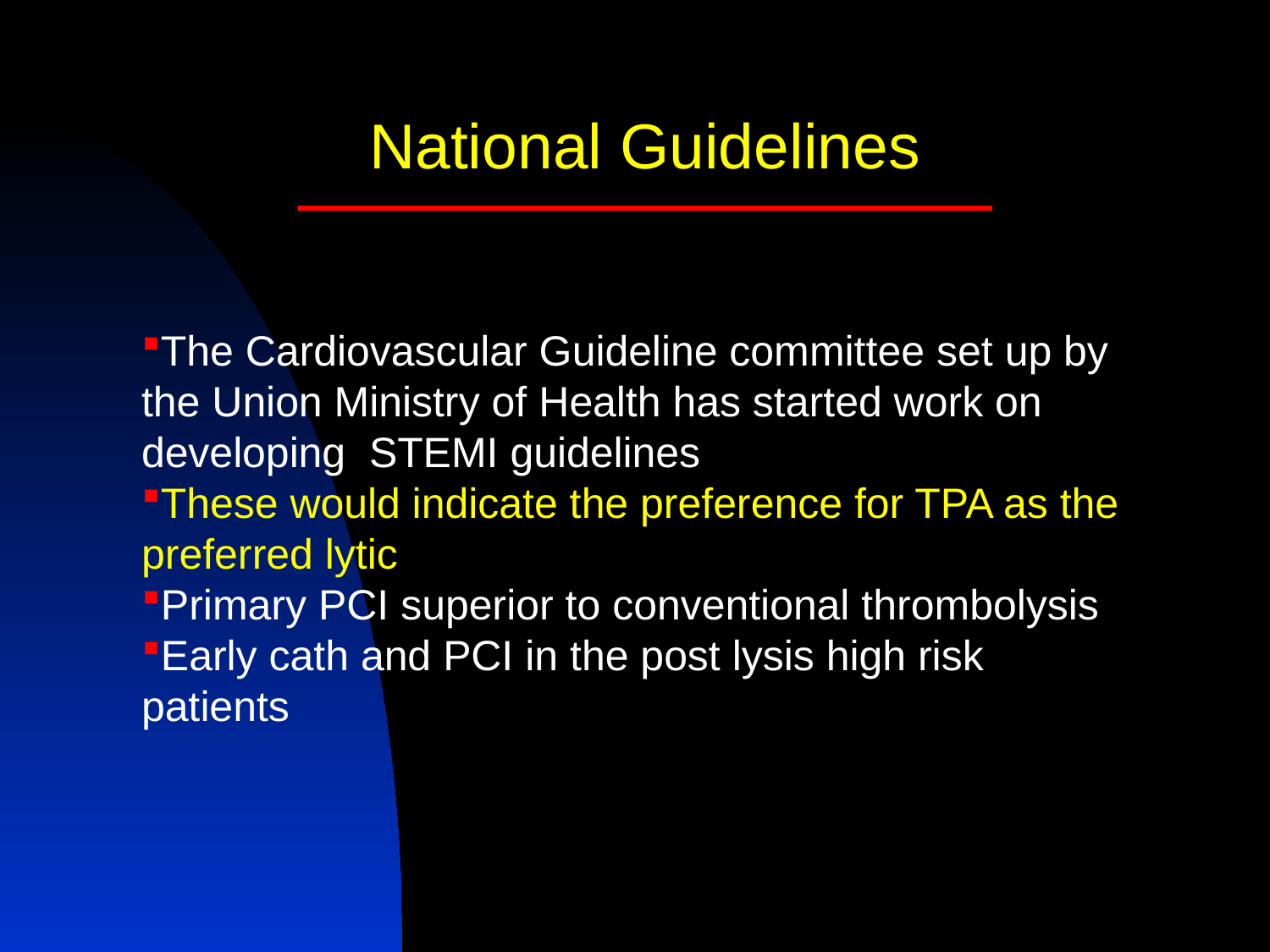

National Guidelines
The Cardiovascular Guideline committee set up by the Union Ministry of Health has started work on developing  STEMI guidelines
These would indicate the preference for TPA as the preferred lytic
Primary PCI superior to conventional thrombolysis
Early cath and PCI in the post lysis high risk patients